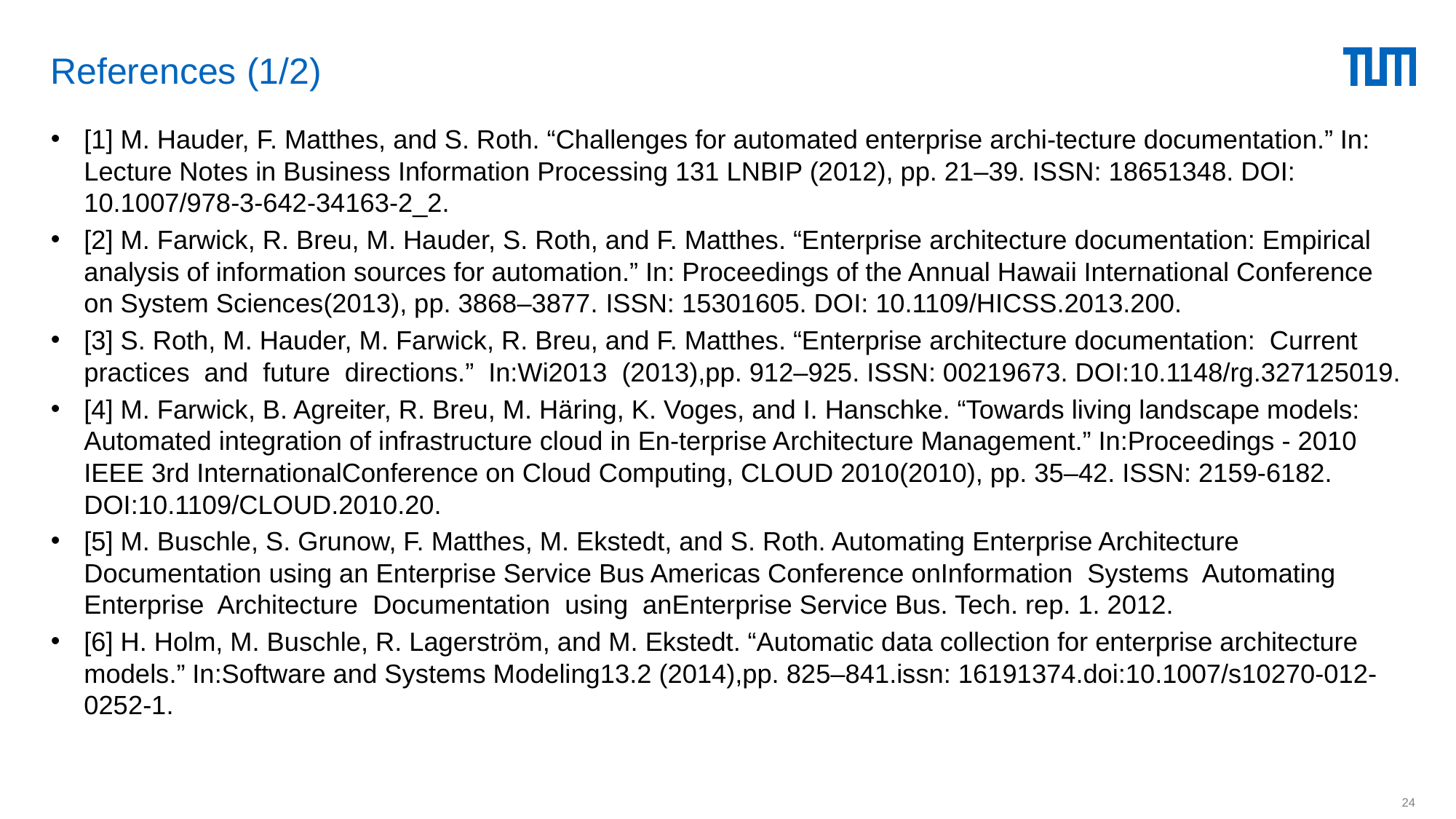

# References (1/2)
[1] M. Hauder, F. Matthes, and S. Roth. “Challenges for automated enterprise archi-tecture documentation.” In: Lecture Notes in Business Information Processing 131 LNBIP (2012), pp. 21–39. ISSN: 18651348. DOI: 10.1007/978-3-642-34163-2_2.
[2] M. Farwick, R. Breu, M. Hauder, S. Roth, and F. Matthes. “Enterprise architecture documentation: Empirical analysis of information sources for automation.” In: Proceedings of the Annual Hawaii International Conference on System Sciences(2013), pp. 3868–3877. ISSN: 15301605. DOI: 10.1109/HICSS.2013.200.
[3] S. Roth, M. Hauder, M. Farwick, R. Breu, and F. Matthes. “Enterprise architecture documentation:  Current  practices  and  future  directions.”  In:Wi2013  (2013),pp. 912–925. ISSN: 00219673. DOI:10.1148/rg.327125019.
[4] M. Farwick, B. Agreiter, R. Breu, M. Häring, K. Voges, and I. Hanschke. “Towards living landscape models: Automated integration of infrastructure cloud in En-terprise Architecture Management.” In:Proceedings - 2010 IEEE 3rd InternationalConference on Cloud Computing, CLOUD 2010(2010), pp. 35–42. ISSN: 2159-6182. DOI:10.1109/CLOUD.2010.20.
[5] M. Buschle, S. Grunow, F. Matthes, M. Ekstedt, and S. Roth. Automating Enterprise Architecture Documentation using an Enterprise Service Bus Americas Conference onInformation  Systems  Automating  Enterprise  Architecture  Documentation  using  anEnterprise Service Bus. Tech. rep. 1. 2012.
[6] H. Holm, M. Buschle, R. Lagerström, and M. Ekstedt. “Automatic data collection for enterprise architecture models.” In:Software and Systems Modeling13.2 (2014),pp. 825–841.issn: 16191374.doi:10.1007/s10270-012-0252-1.
24